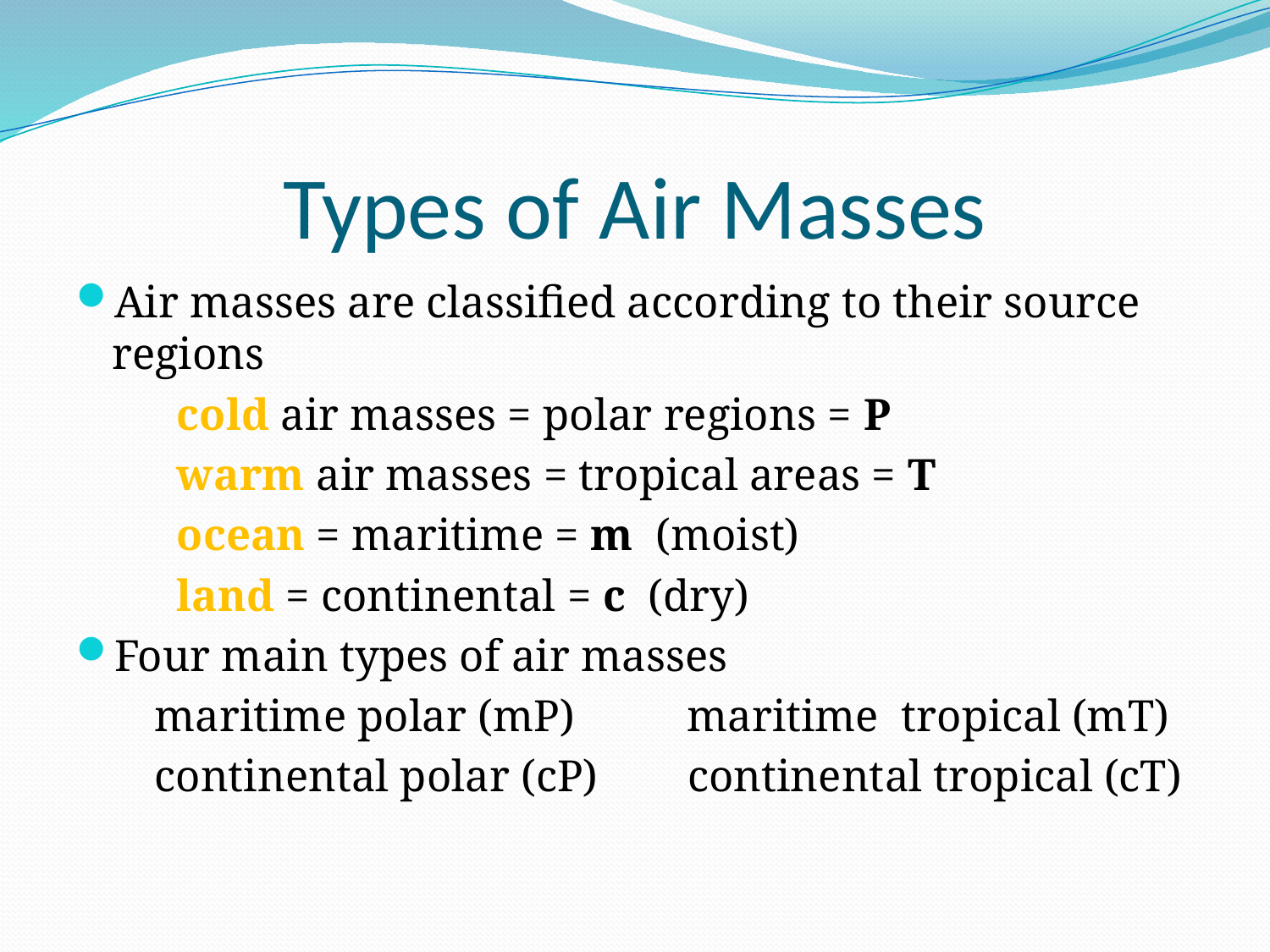

# Types of Air Masses
Air masses are classified according to their source regions
         cold air masses = polar regions = P
         warm air masses = tropical areas = T
         ocean = maritime = m  (moist)
         land = continental = c  (dry)
Four main types of air masses
       maritime polar (mP)          maritime  tropical (mT)
       continental polar (cP)        continental tropical (cT)